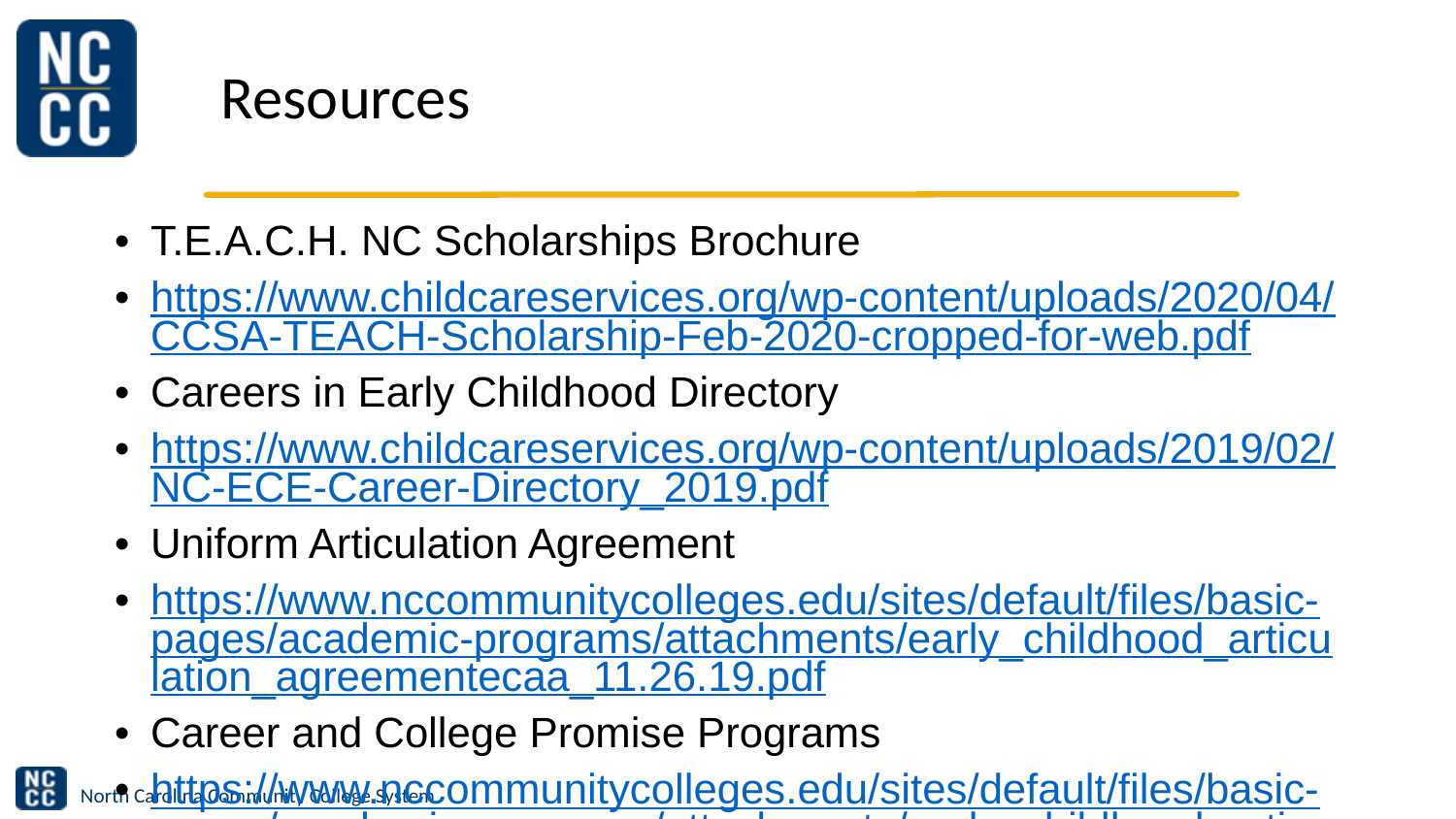

# Resources
T.E.A.C.H. NC Scholarships Brochure
https://www.childcareservices.org/wp-content/uploads/2020/04/CCSA-TEACH-Scholarship-Feb-2020-cropped-for-web.pdf
Careers in Early Childhood Directory
https://www.childcareservices.org/wp-content/uploads/2019/02/NC-ECE-Career-Directory_2019.pdf
Uniform Articulation Agreement
https://www.nccommunitycolleges.edu/sites/default/files/basic-pages/academic-programs/attachments/early_childhood_articulation_agreementecaa_11.26.19.pdf
Career and College Promise Programs
https://www.nccommunitycolleges.edu/sites/default/files/basic-pages/academic-programs/attachments/early_childhood_articulation_agreementecaa_11.26.19.pdf